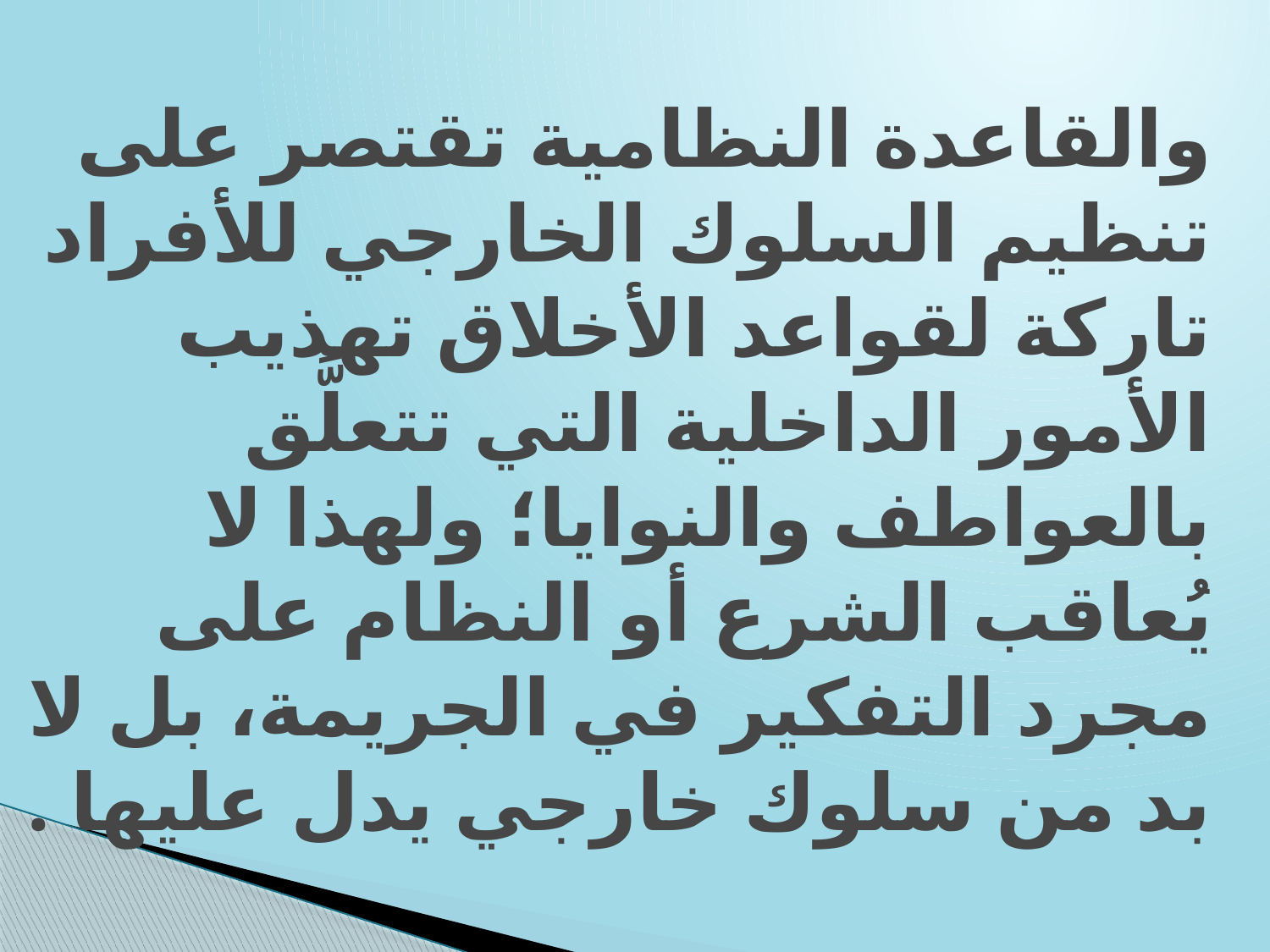

# والقاعدة النظامية تقتصر على تنظيم السلوك الخارجي للأفراد تاركة لقواعد الأخلاق تهذيب الأمور الداخلية التي تتعلَّق بالعواطف والنوايا؛ ولهذا لا يُعاقب الشرع أو النظام على مجرد التفكير في الجريمة، بل لا بد من سلوك خارجي يدل عليها .